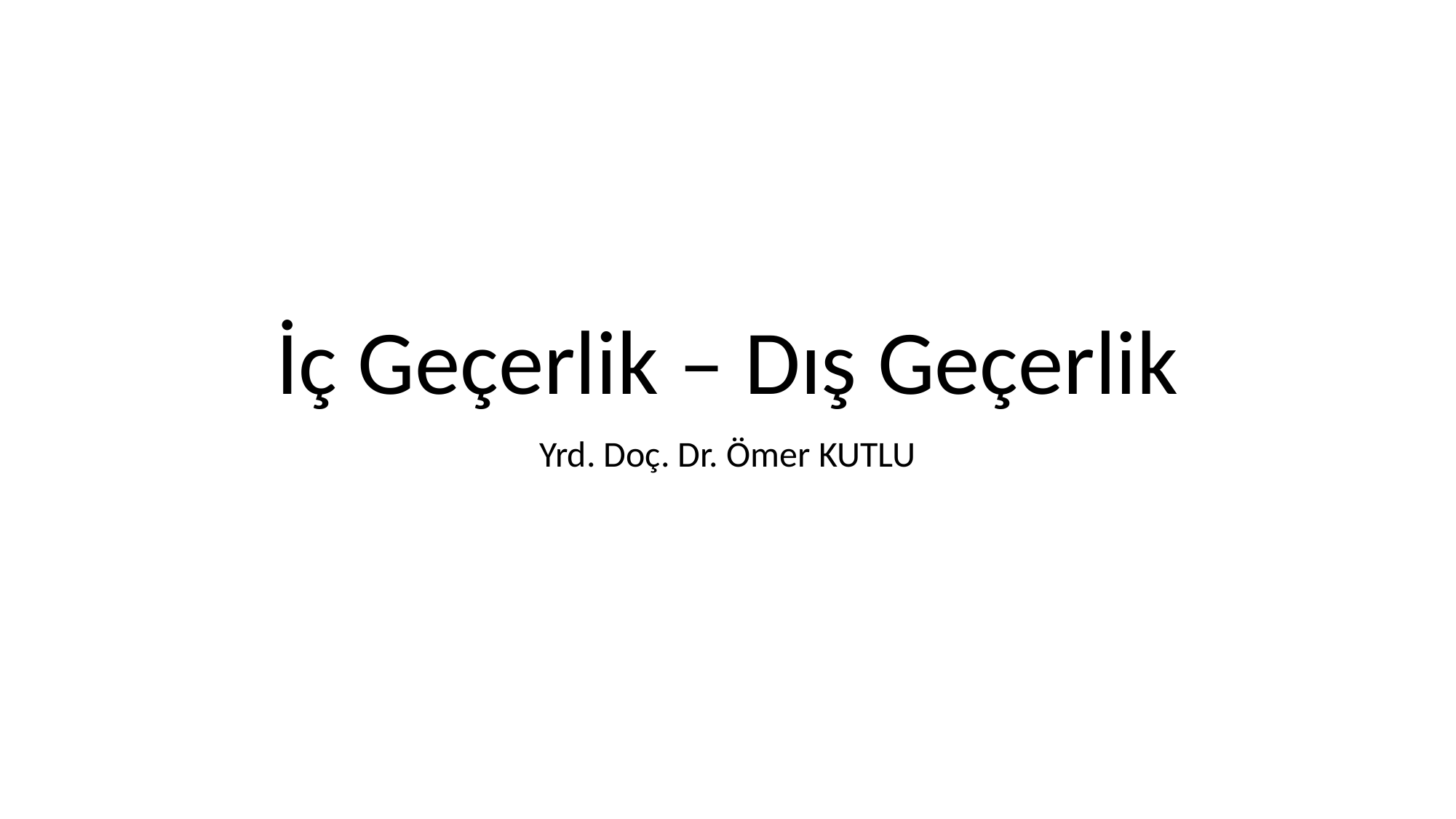

# İç Geçerlik – Dış Geçerlik
Yrd. Doç. Dr. Ömer KUTLU